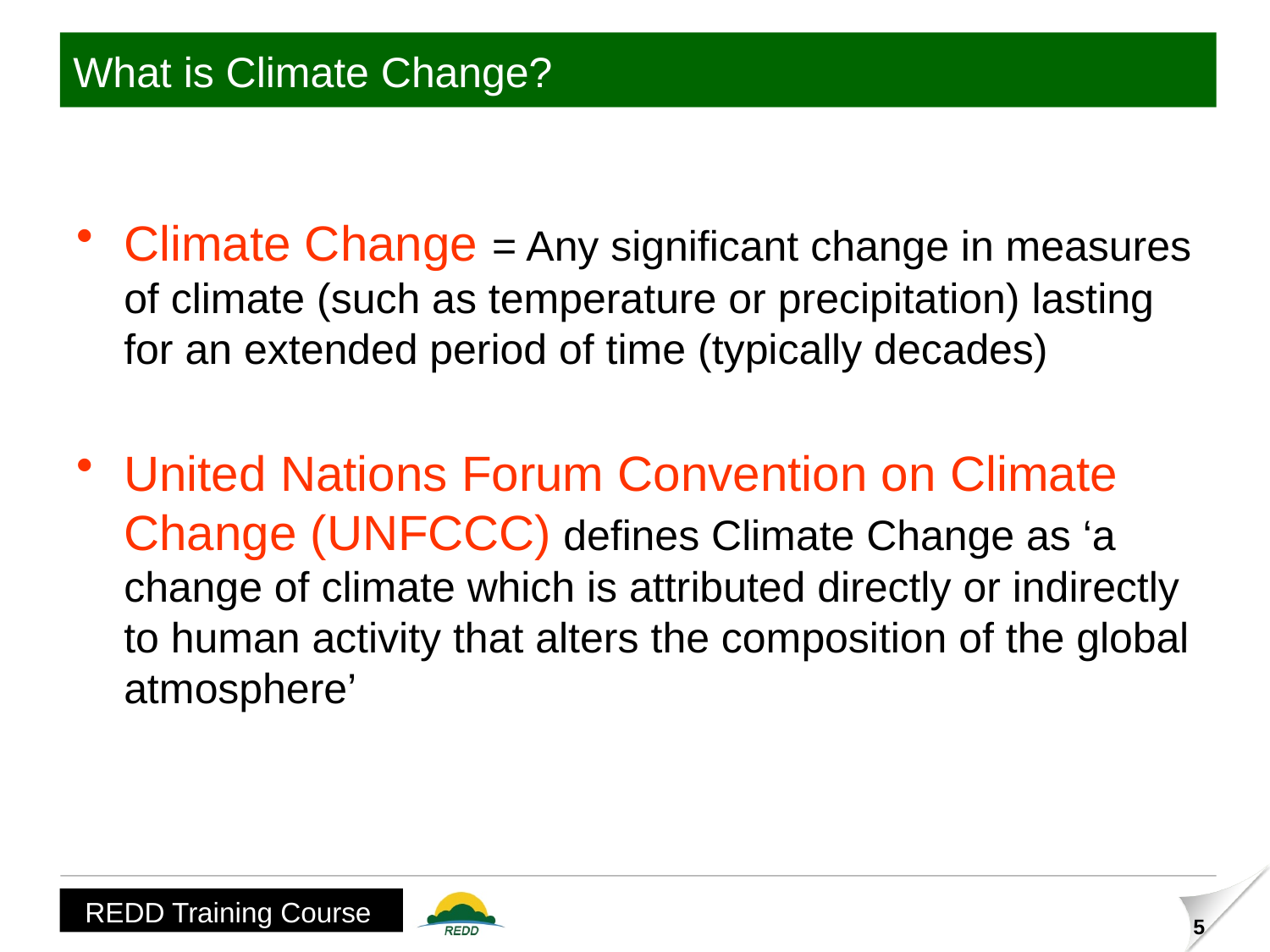

What is Climate Change?

Climate Change = Any significant change in measures of climate (such as temperature or precipitation) lasting for an extended period of time (typically decades)

United Nations Forum Convention on Climate Change (UNFCCC) defines Climate Change as ‘a change of climate which is attributed directly or indirectly to human activity that alters the composition of the global atmosphere’